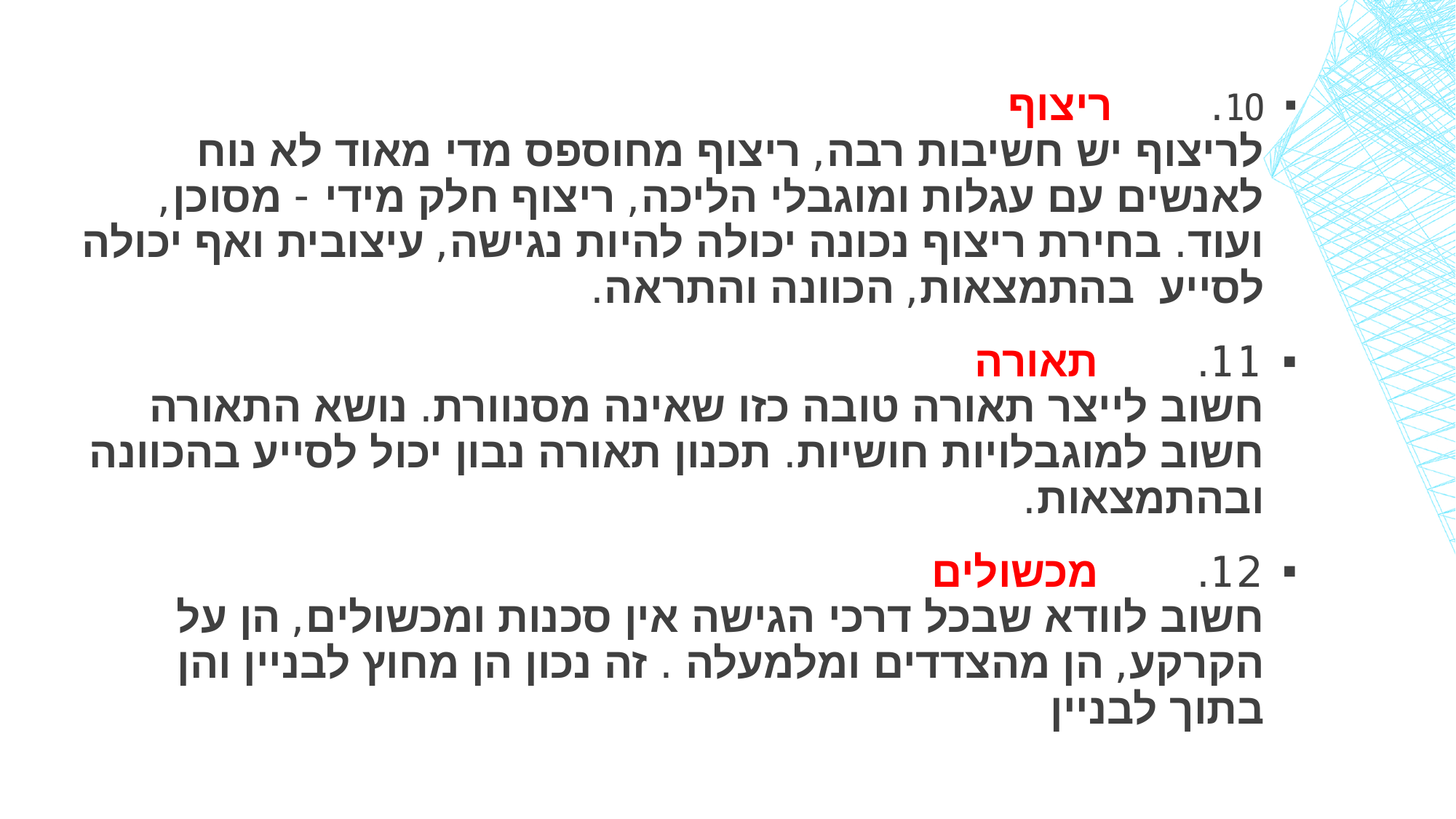

#
10.        ריצוף
לריצוף יש חשיבות רבה, ריצוף מחוספס מדי מאוד לא נוח לאנשים עם עגלות ומוגבלי הליכה, ריצוף חלק מידי - מסוכן, ועוד. בחירת ריצוף נכונה יכולה להיות נגישה, עיצובית ואף יכולה לסייע  בהתמצאות, הכוונה והתראה.
11.        תאורה
חשוב לייצר תאורה טובה כזו שאינה מסנוורת. נושא התאורה חשוב למוגבלויות חושיות. תכנון תאורה נבון יכול לסייע בהכוונה ובהתמצאות.
12.        מכשולים
חשוב לוודא שבכל דרכי הגישה אין סכנות ומכשולים, הן על הקרקע, הן מהצדדים ומלמעלה . זה נכון הן מחוץ לבניין והן בתוך לבניין